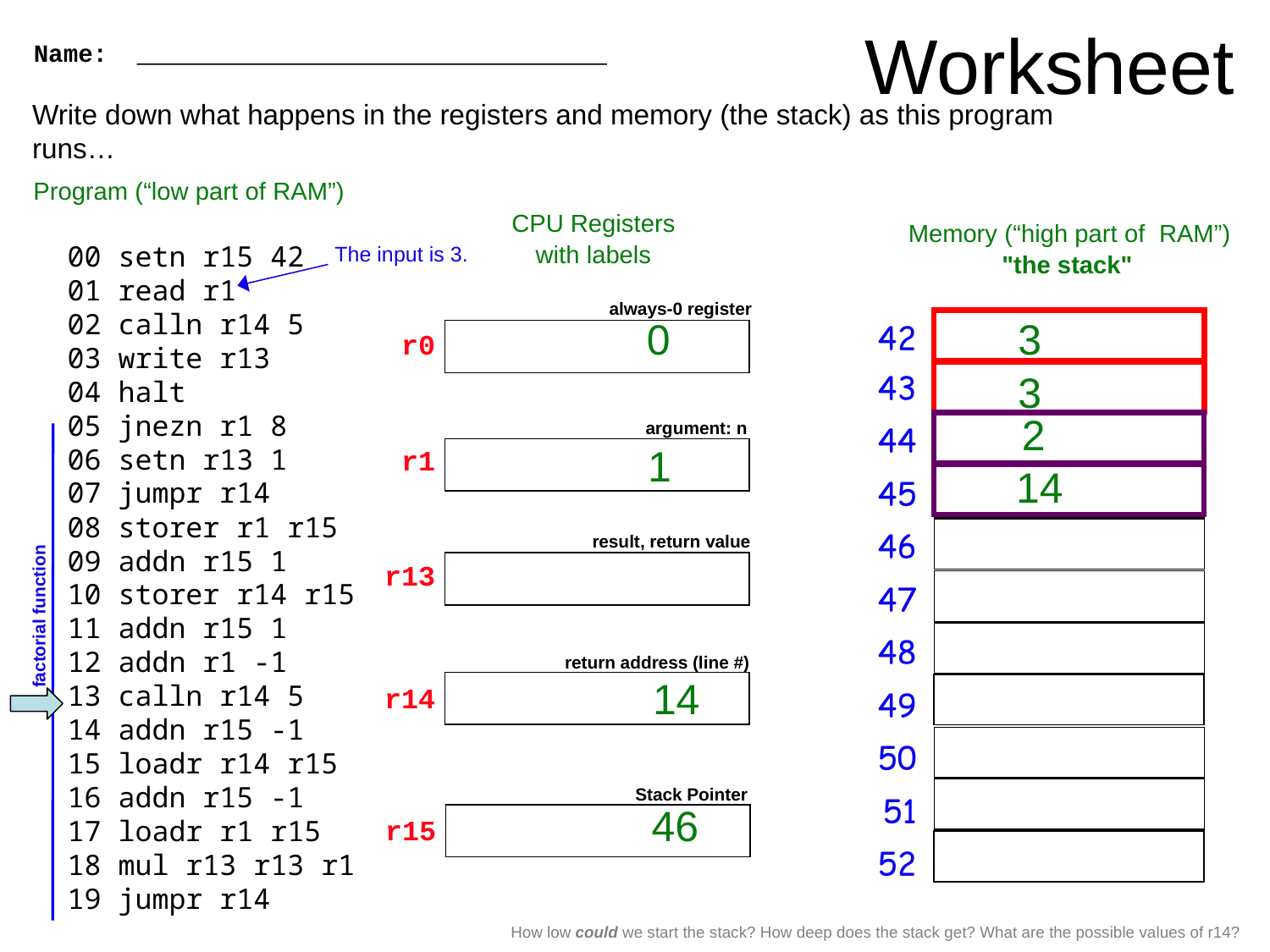

Worksheet
Name:

Write down what happens in the registers and memory (the stack) as this program runs…
Program (“low part of RAM”)
CPU Registers
Memory (“high part of  RAM”)
00 setn r15 42
01 read r1
02 calln r14 5
03 write r13
04 halt
05 jnezn r1 8
06 setn r13 1
07 jumpr r14
08 storer r1 r15
09 addn r15 1
10 storer r14 r15
11 addn r15 1
12 addn r1 -1
13 calln r14 5
14 addn r15 -1
15 loadr r14 r15
16 addn r15 -1
17 loadr r1 r15
18 mul r13 r13 r1
19 jumpr r14
with labels
The input is 3.
"the stack"

always-0 register
0
3

42

r0
3
43

2
argument: n

44

1
r1

14

45

46
result, return value
factorial function
r13

47

48
return address (line #)
14

r14
49

50
Stack Pointer

51
46

r15

52
How low could we start the stack? How deep does the stack get? What are the possible values of r14?